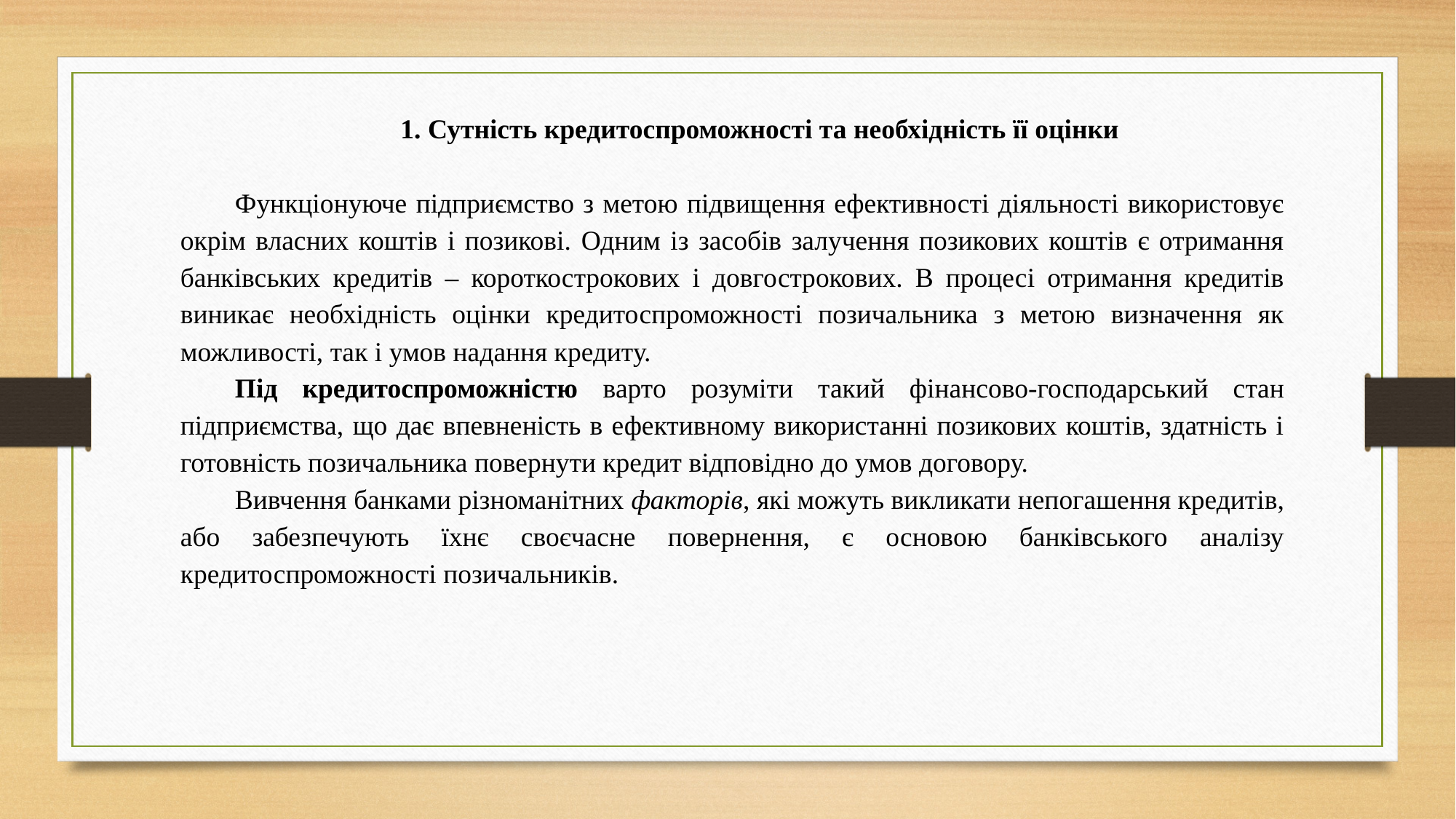

1. Сутність кредитоспроможності та необхідність її оцінки

Функціонуюче підприємство з метою підвищення ефективності діяльності використовує окрім власних коштів і позикові. Одним із засобів залучення позикових коштів є отримання банківських кредитів – короткострокових і довгострокових. В процесі отримання кредитів виникає необхідність оцінки кредитоспроможності позичальника з метою визначення як можливості, так і умов надання кредиту.
Під кредитоспроможністю варто розуміти такий фінансово-господарський стан підприємства, що дає впевненість в ефективному використанні позикових коштів, здатність і готовність позичальника повернути кредит відповідно до умов договору.
Вивчення банками різноманітних факторів, які можуть викликати непогашення кредитів, або забезпечують їхнє своєчасне повернення, є основою банківського аналізу кредитоспроможності позичальників.